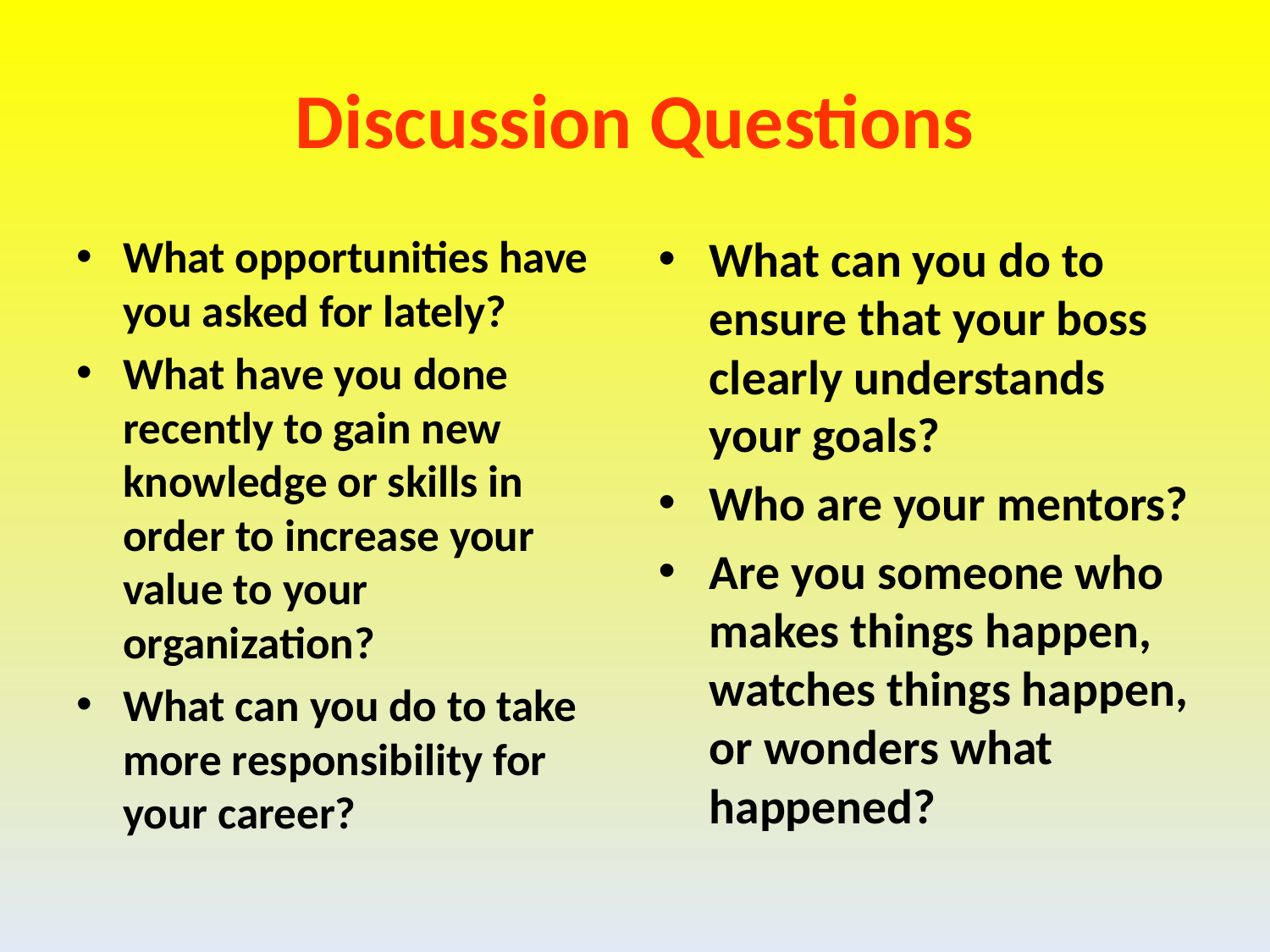

# Discussion Questions
What opportunities have you asked for lately?
What have you done recently to gain new knowledge or skills in order to increase your value to your organization?
What can you do to take more responsibility for your career?
What can you do to ensure that your boss clearly understands your goals?
Who are your mentors?
Are you someone who makes things happen, watches things happen, or wonders what happened?